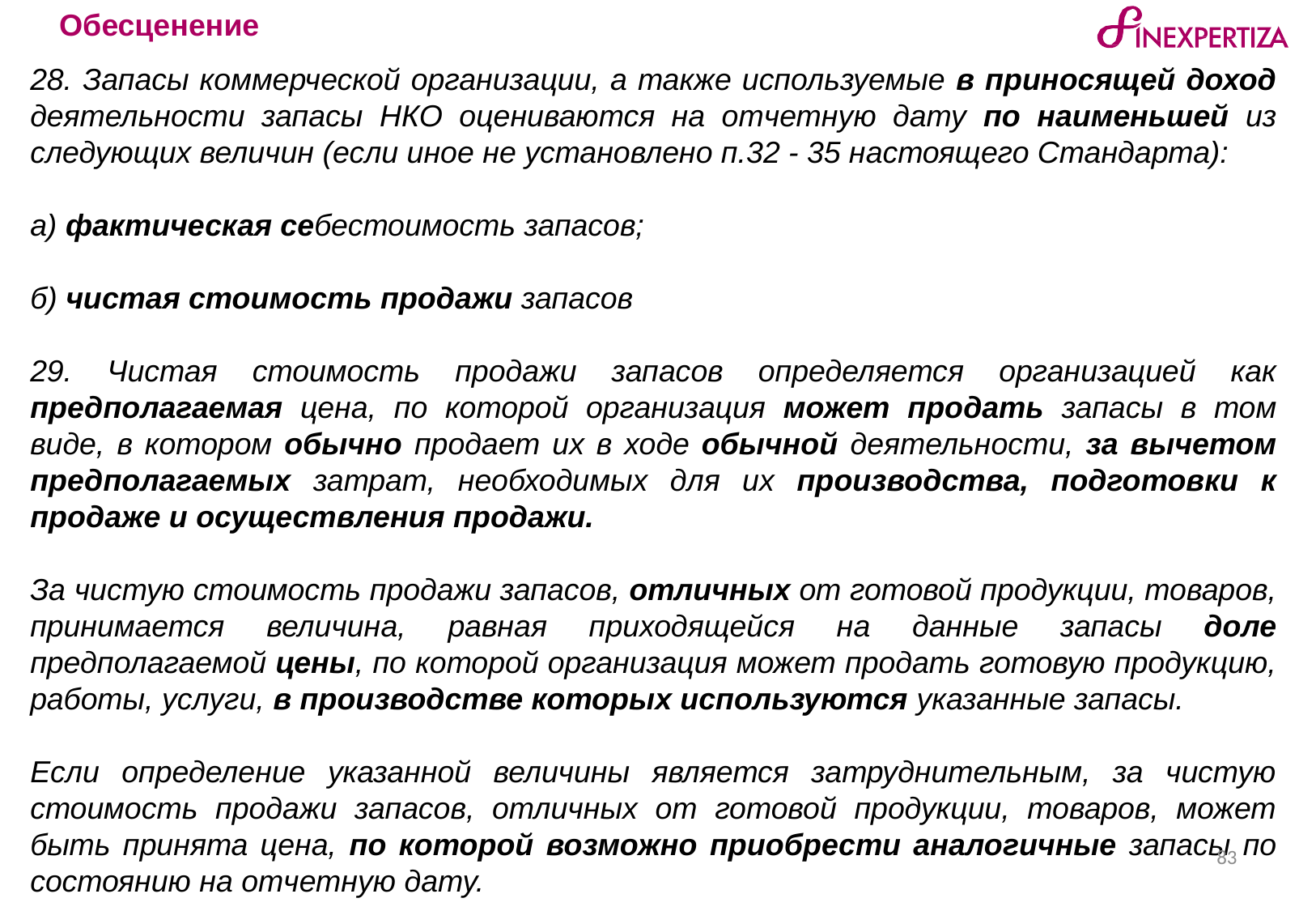

Обесценение

28. Запасы коммерческой организации, а также используемые в приносящей доход деятельности запасы НКО оцениваются на отчетную дату по наименьшей из следующих величин (если иное не установлено п.32 - 35 настоящего Стандарта):

а) фактическая себестоимость запасов;

б) чистая стоимость продажи запасов

29. Чистая стоимость продажи запасов определяется организацией как предполагаемая цена, по которой организация может продать запасы в том виде, в котором обычно продает их в ходе обычной деятельности, за вычетом предполагаемых затрат, необходимых для их производства, подготовки к продаже и осуществления продажи.

За чистую стоимость продажи запасов, отличных от готовой продукции, товаров, принимается величина, равная приходящейся на данные запасы доле предполагаемой цены, по которой организация может продать готовую продукцию, работы, услуги, в производстве которых используются указанные запасы.

Если определение указанной величины является затруднительным, за чистую стоимость продажи запасов, отличных от готовой продукции, товаров, может быть принята цена, по которой возможно приобрести аналогичные запасы по состоянию на отчетную дату.

83